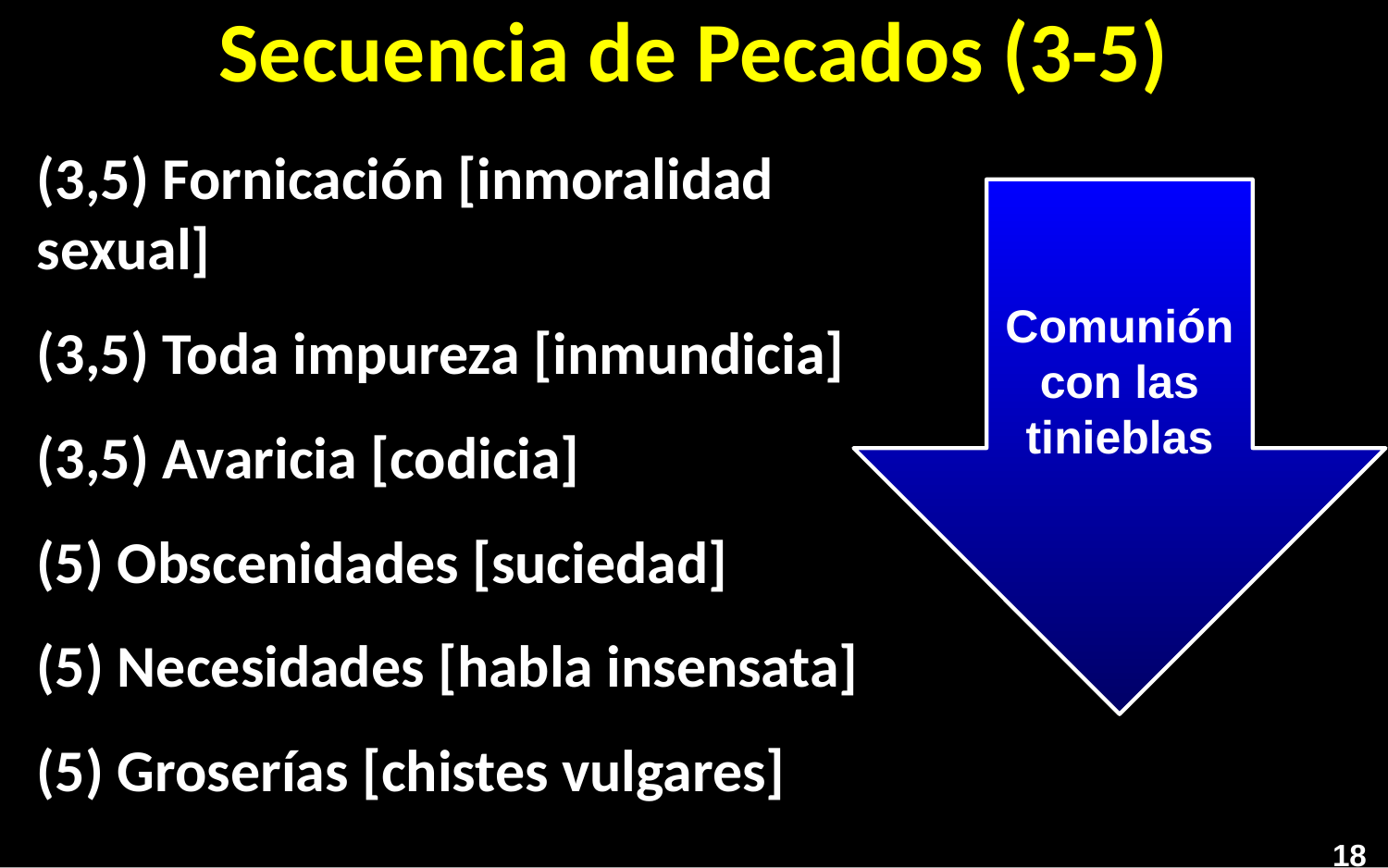

# Secuencia de Pecados (3-5)
(3,5) Fornicación [inmoralidad sexual]
(3,5) Toda impureza [inmundicia]
(3,5) Avaricia [codicia]
(5) Obscenidades [suciedad]
(5) Necesidades [habla insensata]
(5) Groserías [chistes vulgares]
Comunión con las tinieblas
18